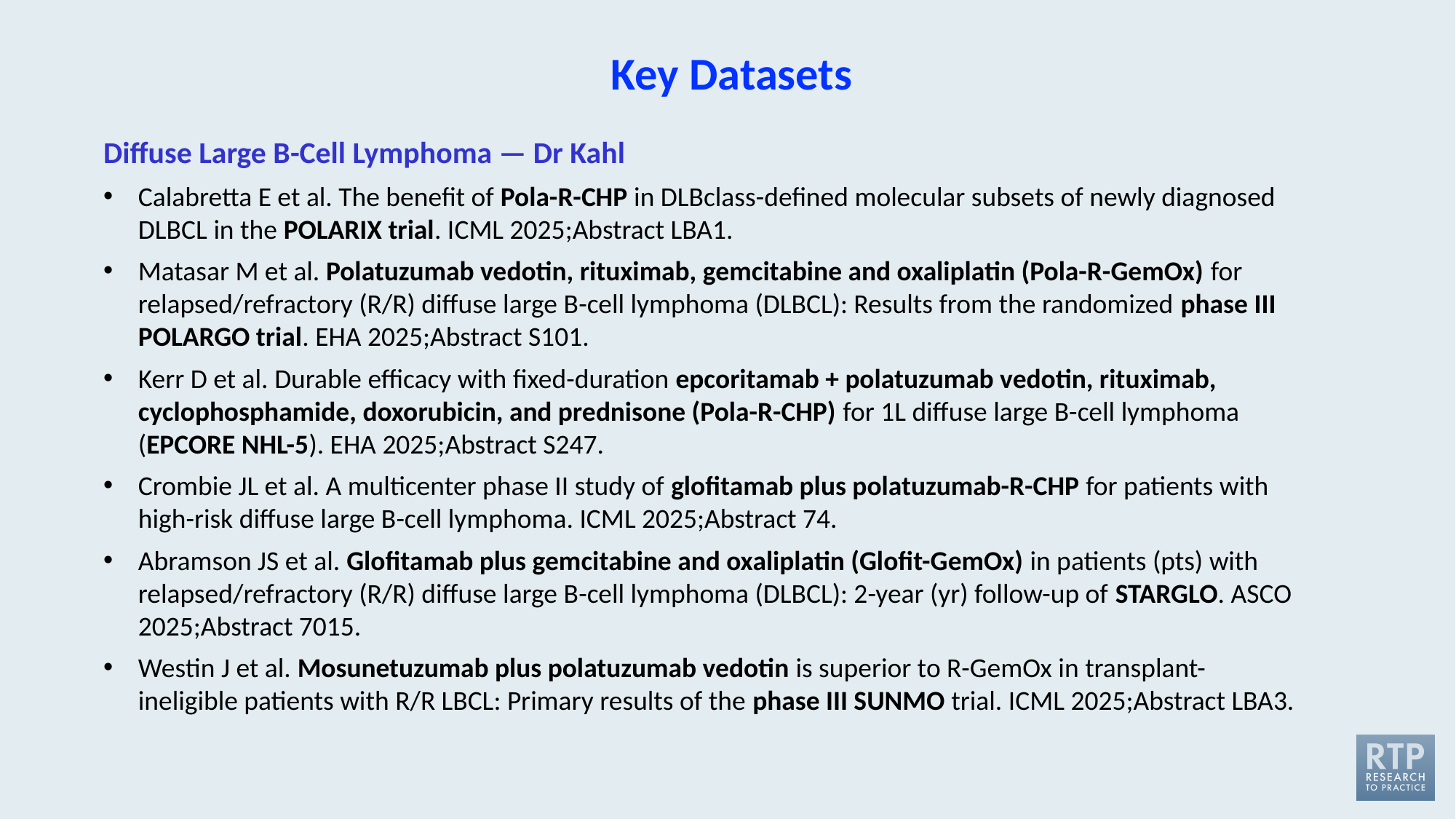

# Key Datasets
Diffuse Large B-Cell Lymphoma — Dr Kahl
Calabretta E et al. The benefit of Pola-R-CHP in DLBclass-defined molecular subsets of newly diagnosed DLBCL in the POLARIX trial. ICML 2025;Abstract LBA1.
Matasar M et al. Polatuzumab vedotin, rituximab, gemcitabine and oxaliplatin (Pola-R-GemOx) for relapsed/refractory (R/R) diffuse large B-cell lymphoma (DLBCL): Results from the randomized phase III POLARGO trial. EHA 2025;Abstract S101.
Kerr D et al. Durable efficacy with fixed-duration epcoritamab + polatuzumab vedotin, rituximab, cyclophosphamide, doxorubicin, and prednisone (Pola-R-CHP) for 1L diffuse large B-cell lymphoma (EPCORE NHL-5). EHA 2025;Abstract S247.
Crombie JL et al. A multicenter phase II study of glofitamab plus polatuzumab-R-CHP for patients with high-risk diffuse large B-cell lymphoma. ICML 2025;Abstract 74.
Abramson JS et al. Glofitamab plus gemcitabine and oxaliplatin (Glofit-GemOx) in patients (pts) with relapsed/refractory (R/R) diffuse large B-cell lymphoma (DLBCL): 2-year (yr) follow-up of STARGLO. ASCO 2025;Abstract 7015.
Westin J et al. Mosunetuzumab plus polatuzumab vedotin is superior to R-GemOx in transplant-ineligible patients with R/R LBCL: Primary results of the phase III SUNMO trial. ICML 2025;Abstract LBA3.